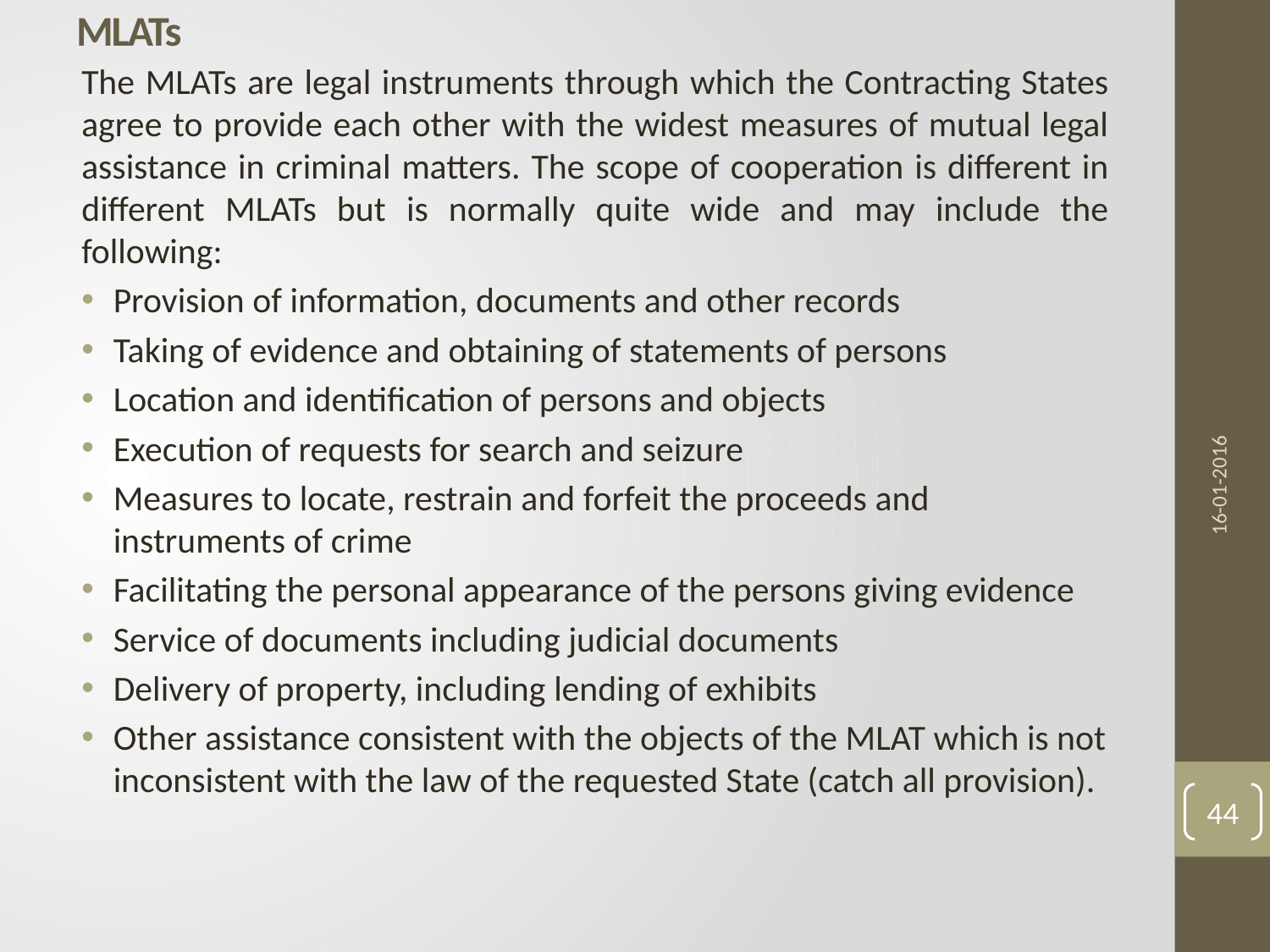

# MLATs
The MLATs are legal instruments through which the Contracting States agree to provide each other with the widest measures of mutual legal assistance in criminal matters. The scope of cooperation is different in different MLATs but is normally quite wide and may include the following:
Provision of information, documents and other records
Taking of evidence and obtaining of statements of persons
Location and identification of persons and objects
Execution of requests for search and seizure
Measures to locate, restrain and forfeit the proceeds and instruments of crime
Facilitating the personal appearance of the persons giving evidence
Service of documents including judicial documents
Delivery of property, including lending of exhibits
Other assistance consistent with the objects of the MLAT which is not inconsistent with the law of the requested State (catch all provision).

16-01-2016
44